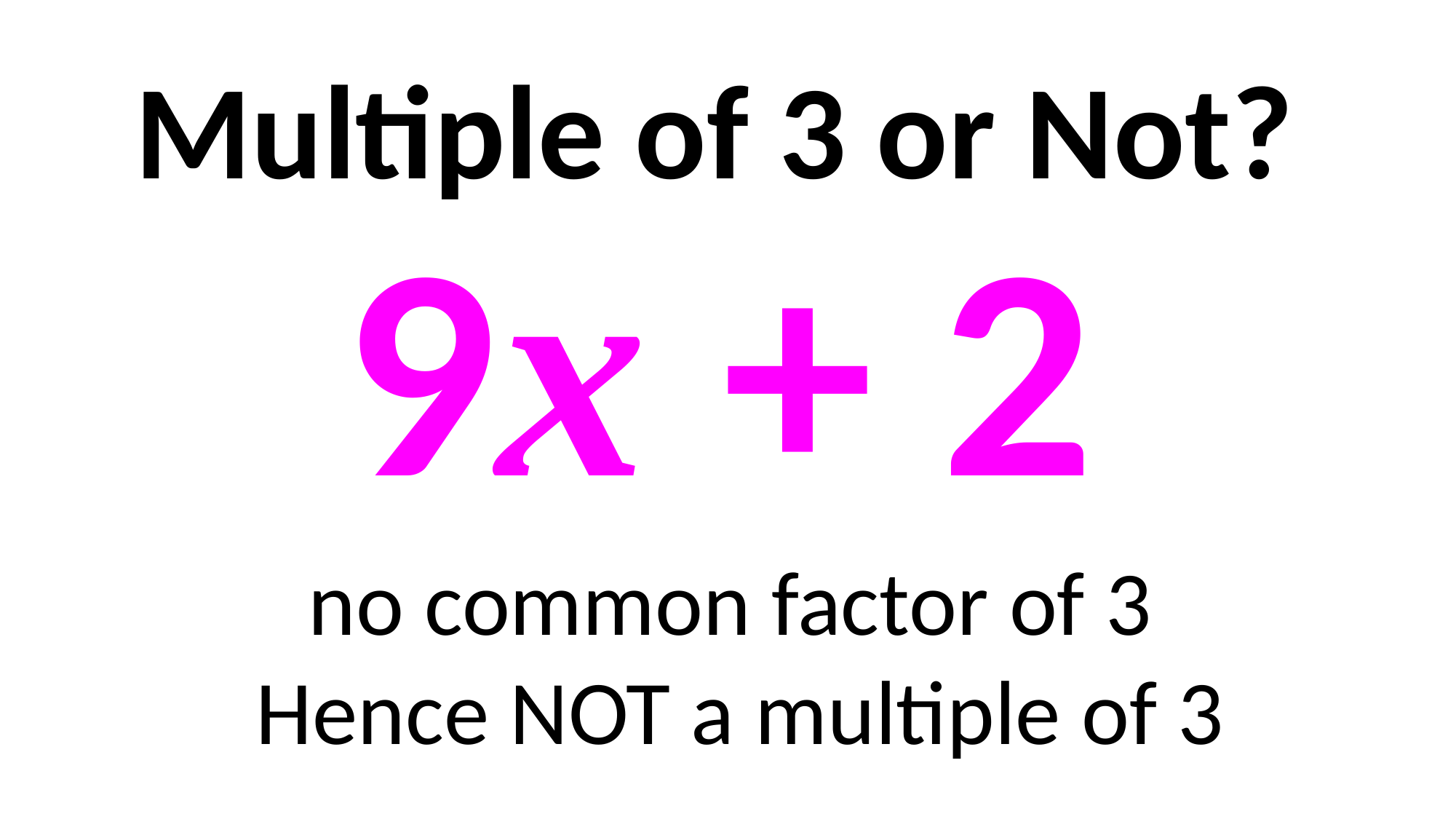

Multiple of 3 or Not?
9x + 2
no common factor of 3
Hence NOT a multiple of 3